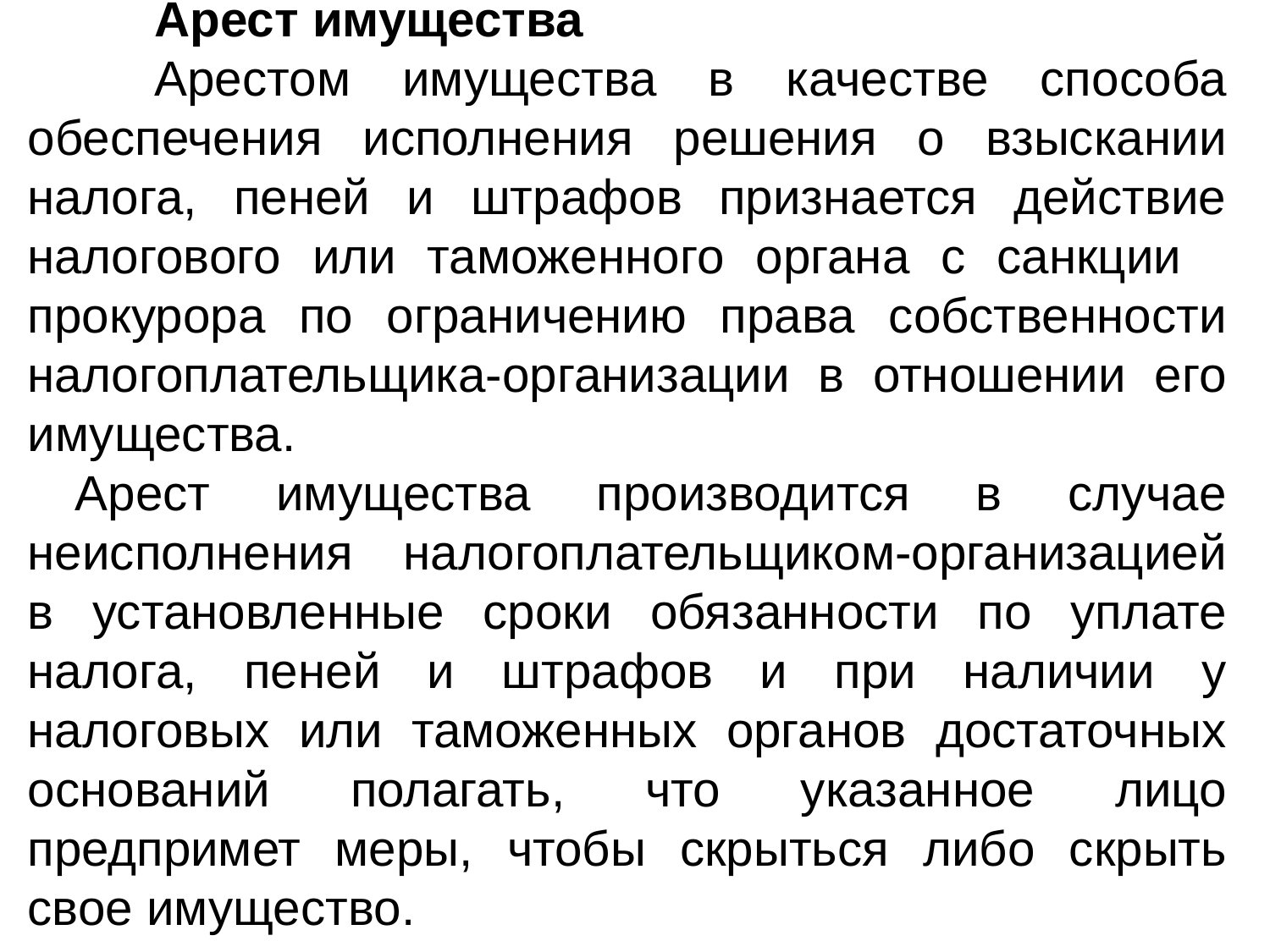

Арест имущества
 	Арестом имущества в качестве способа обеспечения исполнения решения о взыскании налога, пеней и штрафов признается действие налогового или таможенного органа с санкции   прокурора по ограничению права собственности налогоплательщика-организации в отношении его имущества.
Арест имущества производится в случае неисполнения налогоплательщиком-организацией в установленные сроки обязанности по уплате налога, пеней и штрафов и при наличии у налоговых или таможенных органов достаточных оснований полагать, что указанное лицо предпримет меры, чтобы скрыться либо скрыть свое имущество.